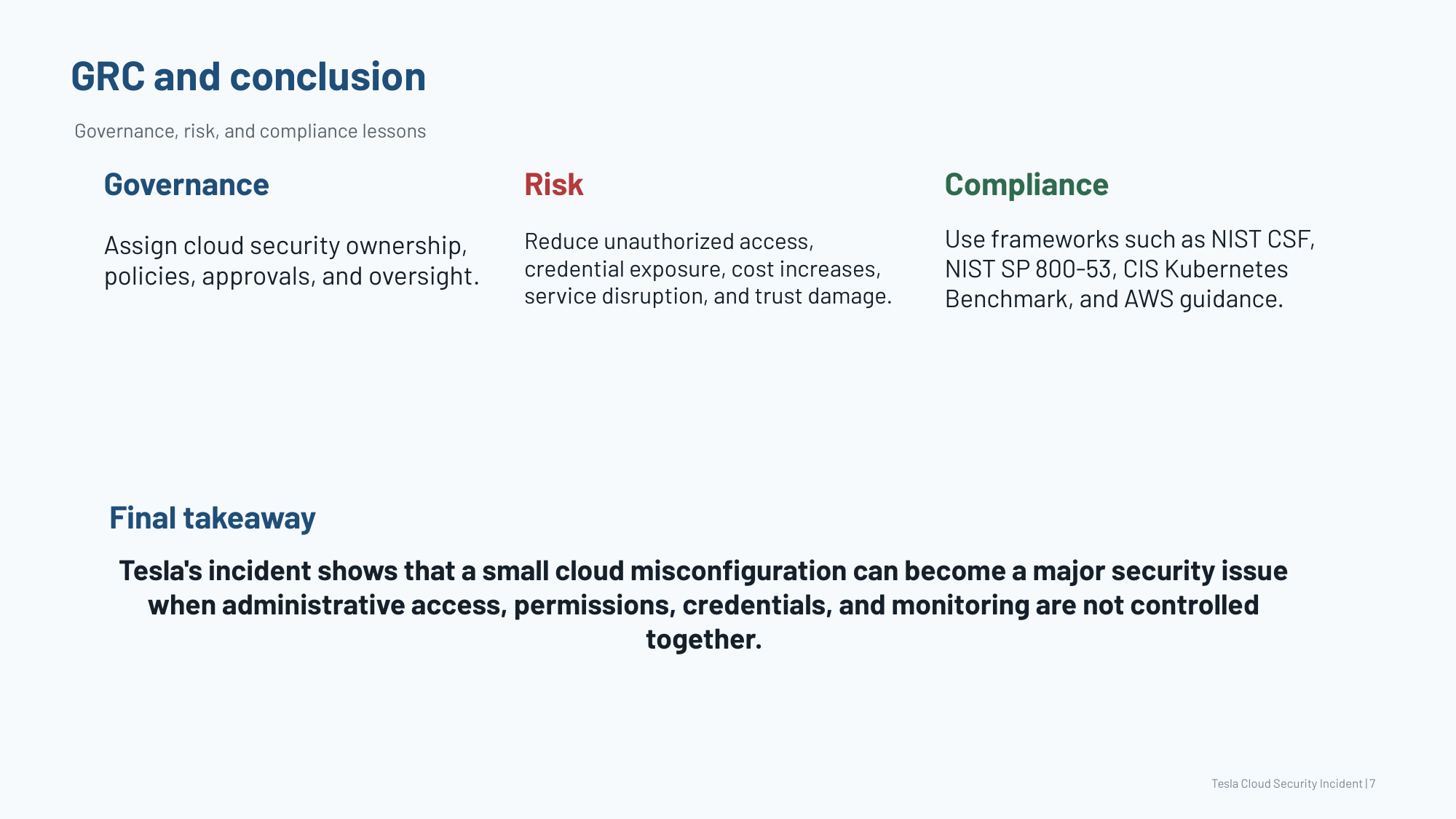

GRC and conclusion
Governance, risk, and compliance lessons
Governance
Risk
Compliance
Assign cloud security ownership, policies, approvals, and oversight.
Reduce unauthorized access, credential exposure, cost increases, service disruption, and trust damage.
Use frameworks such as NIST CSF, NIST SP 800-53, CIS Kubernetes Benchmark, and AWS guidance.
Final takeaway
Tesla's incident shows that a small cloud misconfiguration can become a major security issue when administrative access, permissions, credentials, and monitoring are not controlled together.
Tesla Cloud Security Incident | 7